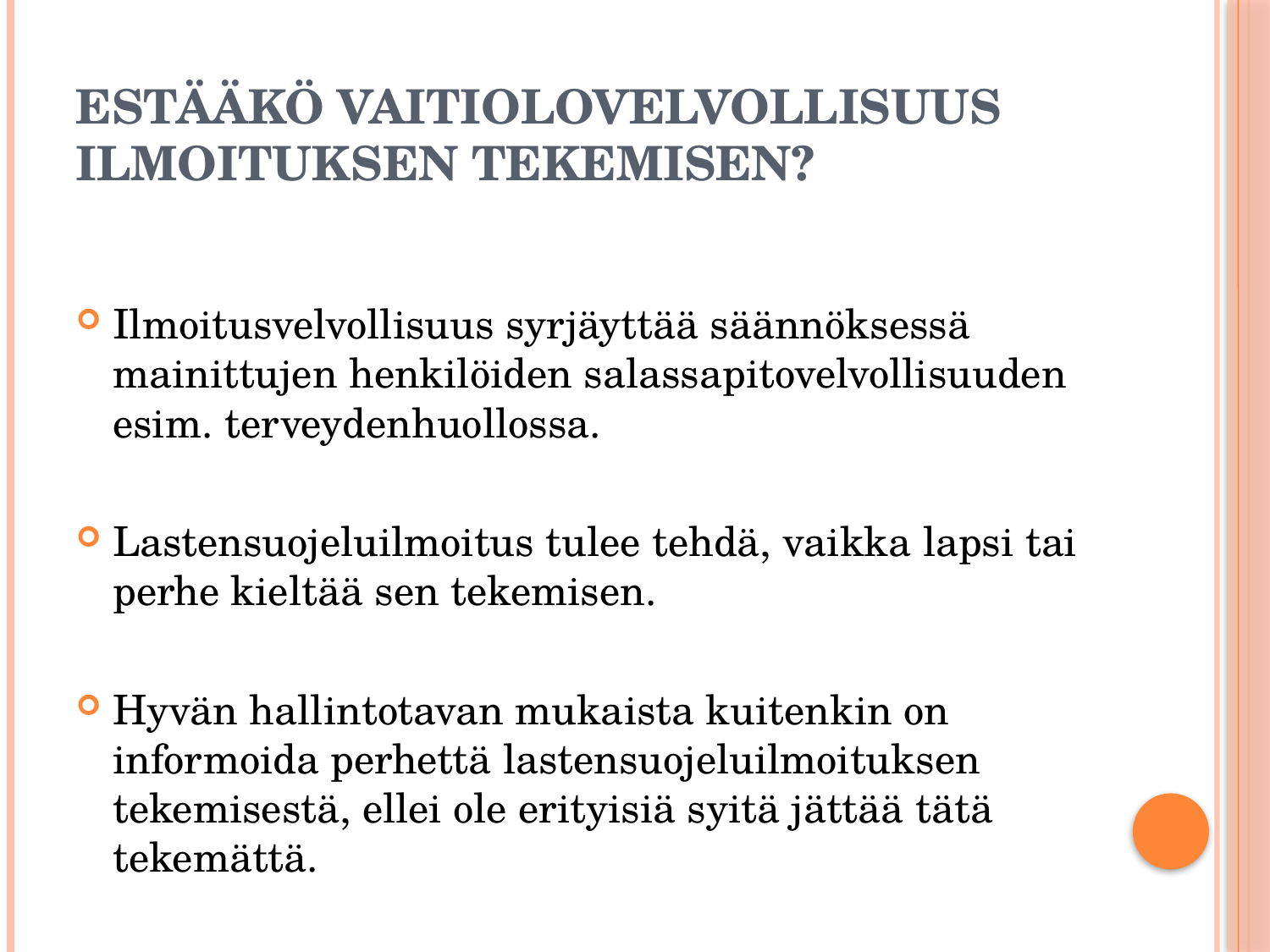

# Estääkö vaitiolovelvollisuus ilmoituksen tekemisen?

Ilmoitusvelvollisuus syrjäyttää säännöksessä mainittujen henkilöiden salassapitovelvollisuuden esim. terveydenhuollossa.

Lastensuojeluilmoitus tulee tehdä, vaikka lapsi tai perhe kieltää sen tekemisen.

Hyvän hallintotavan mukaista kuitenkin on informoida perhettä lastensuojeluilmoituksen tekemisestä, ellei ole erityisiä syitä jättää tätä tekemättä.